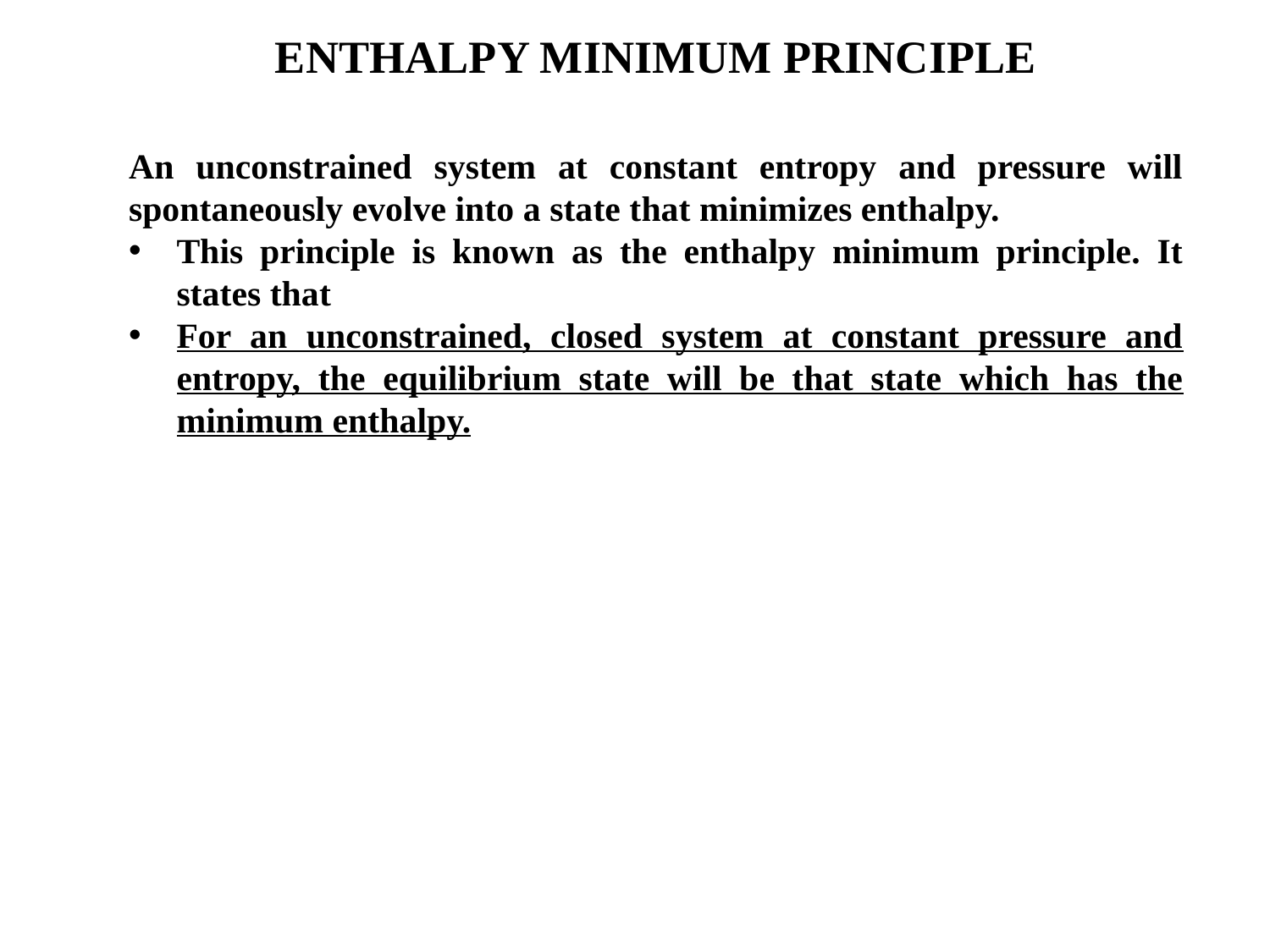

ENTHALPY MINIMUM PRINCIPLE
An unconstrained system at constant entropy and pressure will spontaneously evolve into a state that minimizes enthalpy.
This principle is known as the enthalpy minimum principle. It states that
For an unconstrained, closed system at constant pressure and entropy, the equilibrium state will be that state which has the minimum enthalpy.